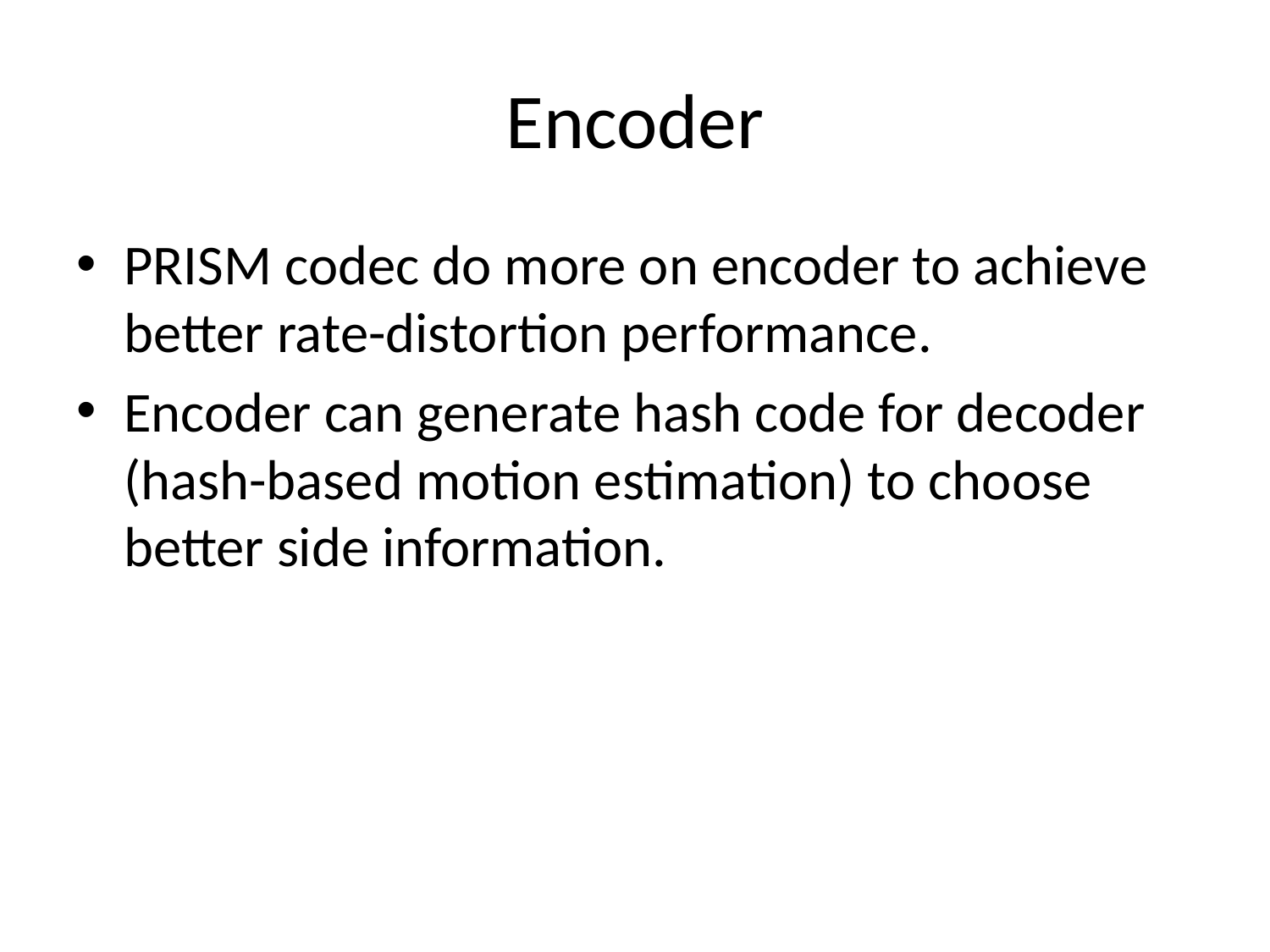

# Encoder
PRISM codec do more on encoder to achieve better rate-distortion performance.
Encoder can generate hash code for decoder (hash-based motion estimation) to choose better side information.